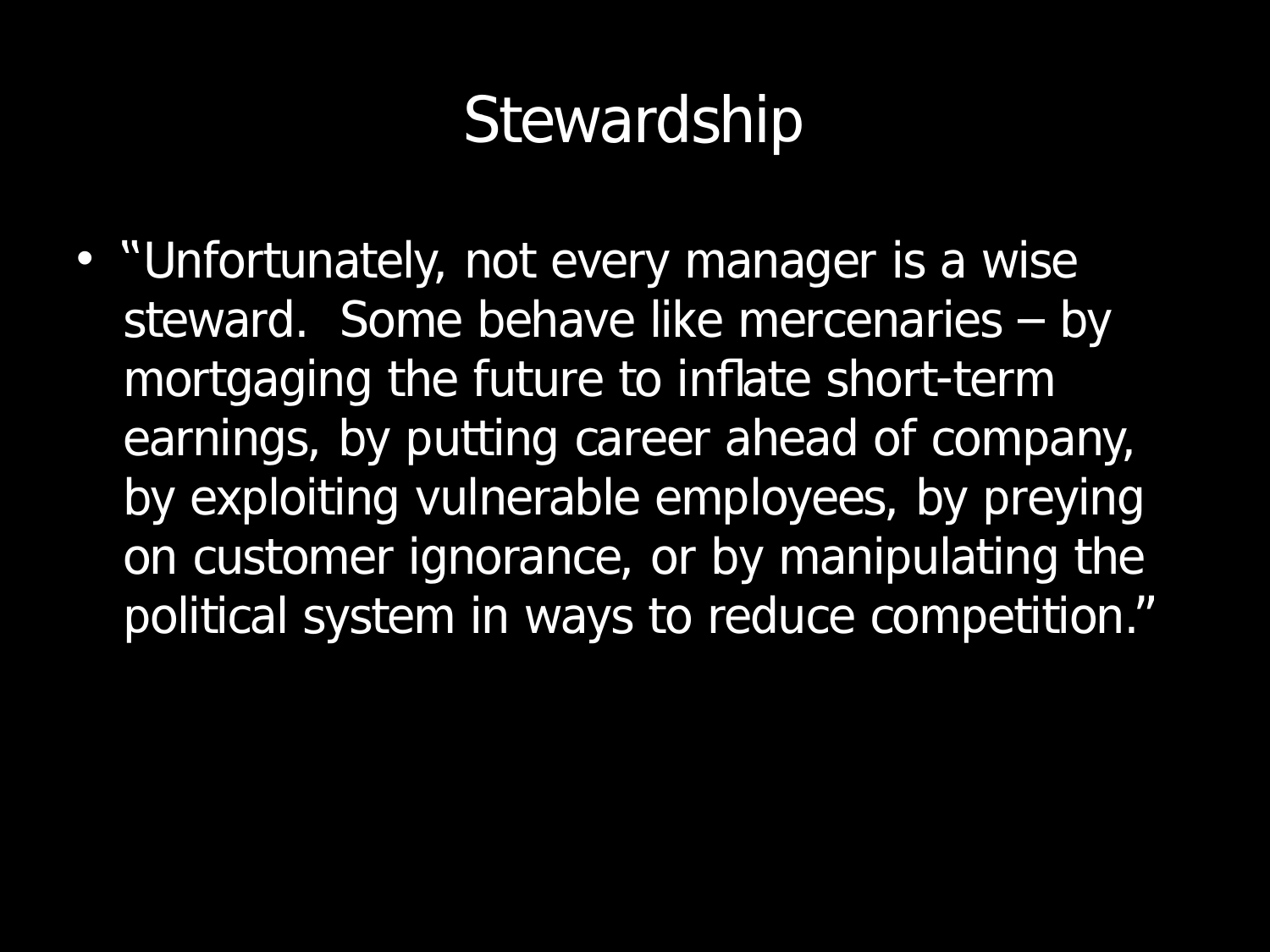

# Stewardship
“Unfortunately, not every manager is a wise steward.  Some behave like mercenaries – by mortgaging the future to inflate short-term earnings, by putting career ahead of company, by exploiting vulnerable employees, by preying on customer ignorance, or by manipulating the political system in ways to reduce competition.”